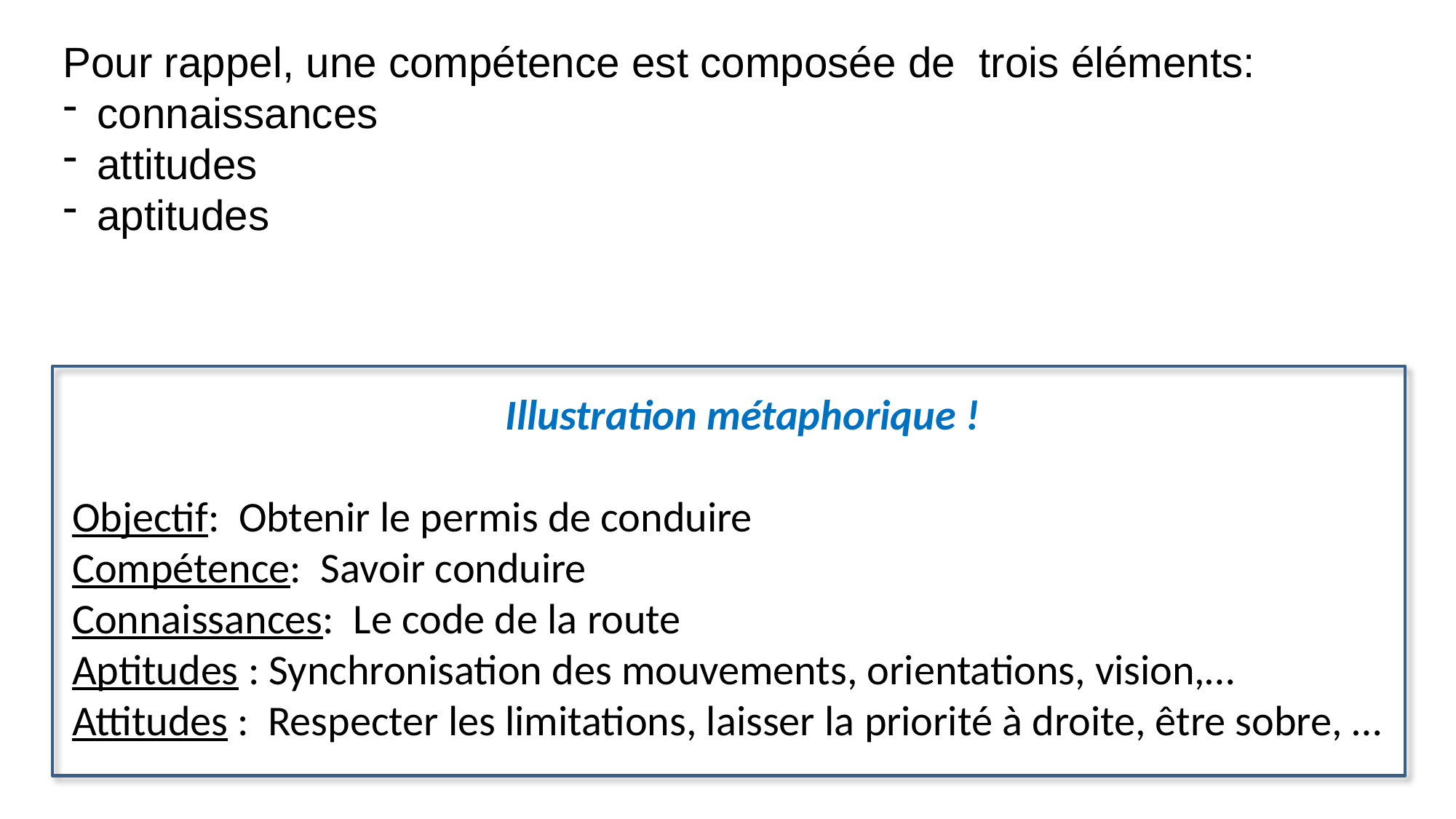

Pour rappel, une compétence est composée de  trois éléments:
connaissances
attitudes
aptitudes

Illustration métaphorique !

Objectif:  Obtenir le permis de conduire
Compétence:  Savoir conduire
Connaissances:  Le code de la route
Aptitudes : Synchronisation des mouvements, orientations, vision,…
Attitudes :  Respecter les limitations, laisser la priorité à droite, être sobre, …